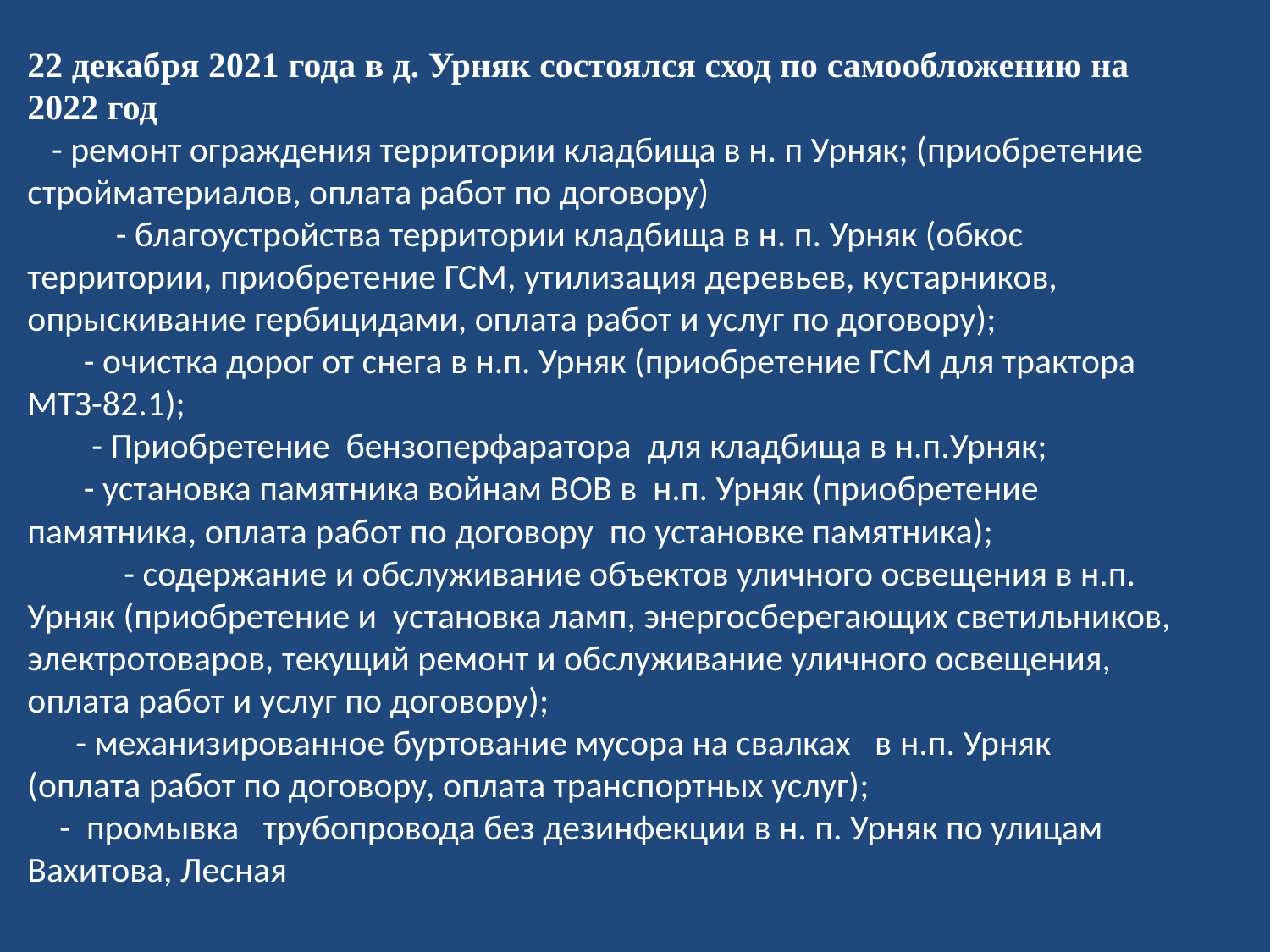

22 декабря 2021 года в д. Урняк состоялся сход по самообложению на 2022 год
   - ремонт ограждения территории кладбища в н. п Урняк; (приобретение стройматериалов, оплата работ по договору)
           - благоустройства территории кладбища в н. п. Урняк (обкос территории, приобретение ГСМ, утилизация деревьев, кустарников, опрыскивание гербицидами, оплата работ и услуг по договору);
       - очистка дорог от снега в н.п. Урняк (приобретение ГСМ для трактора МТЗ-82.1);
        - Приобретение  бензоперфаратора  для кладбища в н.п.Урняк;
       - установка памятника войнам ВОВ в  н.п. Урняк (приобретение памятника, оплата работ по договору  по установке памятника);
            - содержание и обслуживание объектов уличного освещения в н.п. Урняк (приобретение и  установка ламп, энергосберегающих светильников, электротоваров, текущий ремонт и обслуживание уличного освещения, оплата работ и услуг по договору);
      - механизированное буртование мусора на свалках   в н.п. Урняк  (оплата работ по договору, оплата транспортных услуг);
    -  промывка   трубопровода без дезинфекции в н. п. Урняк по улицам  Вахитова, Лесная